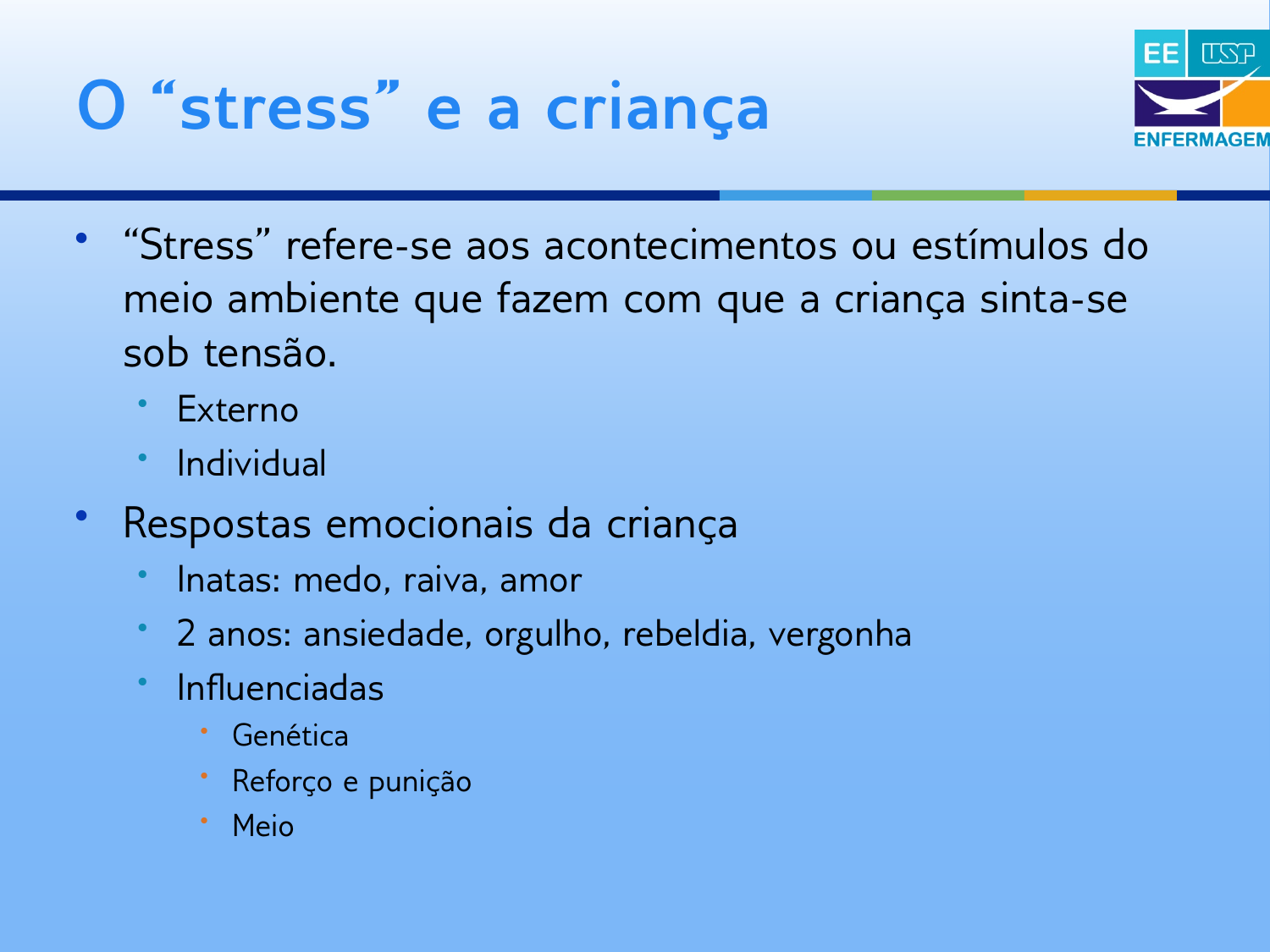

# O “stress” e a criança
“Stress” refere-se aos acontecimentos ou estímulos do meio ambiente que fazem com que a criança sinta-se sob tensão.
Externo
Individual
Respostas emocionais da criança
Inatas: medo, raiva, amor
2 anos: ansiedade, orgulho, rebeldia, vergonha
Influenciadas
Genética
Reforço e punição
Meio